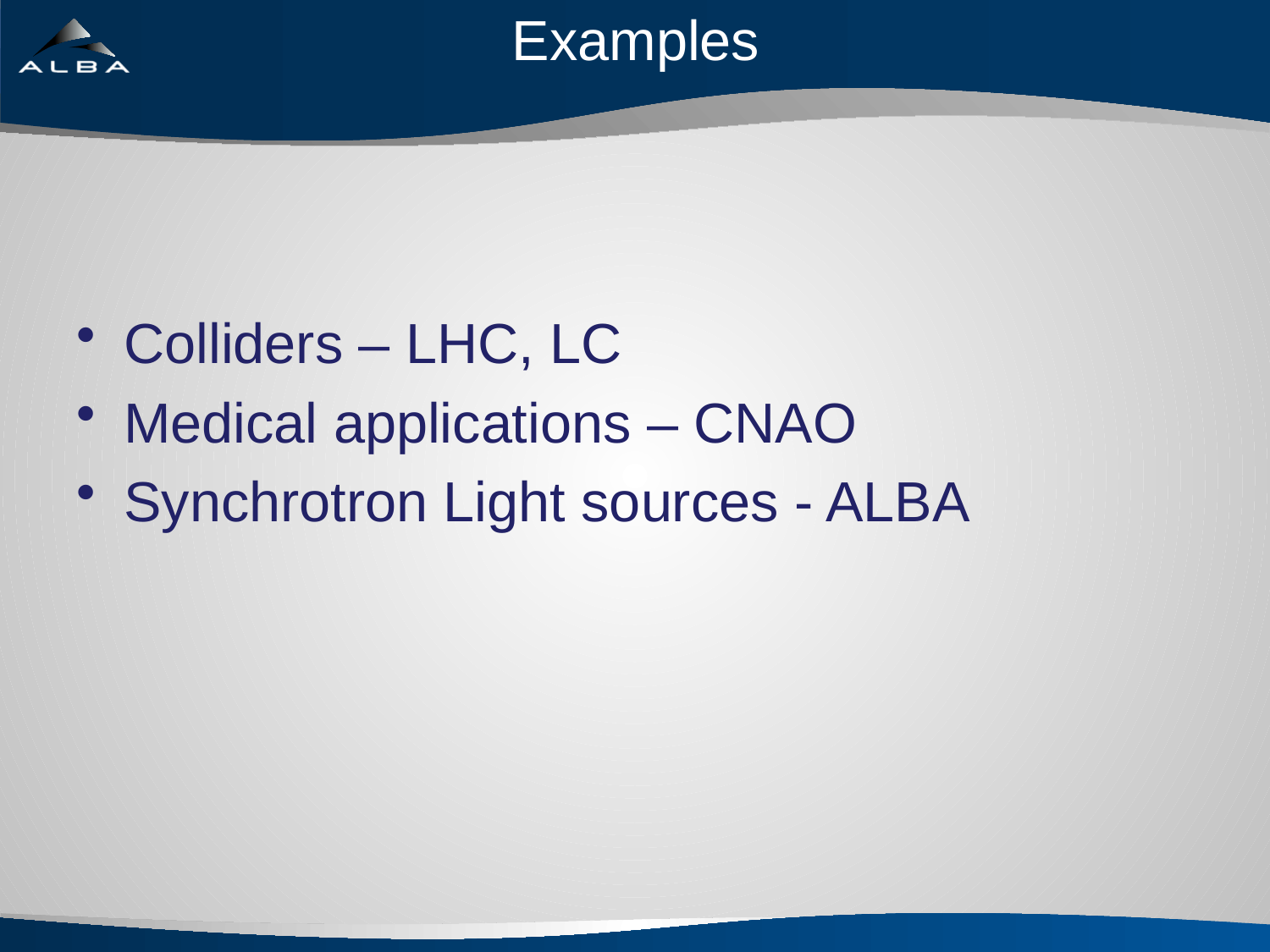

# Examples

Colliders – LHC, LC
Medical applications – CNAO
Synchrotron Light sources - ALBA